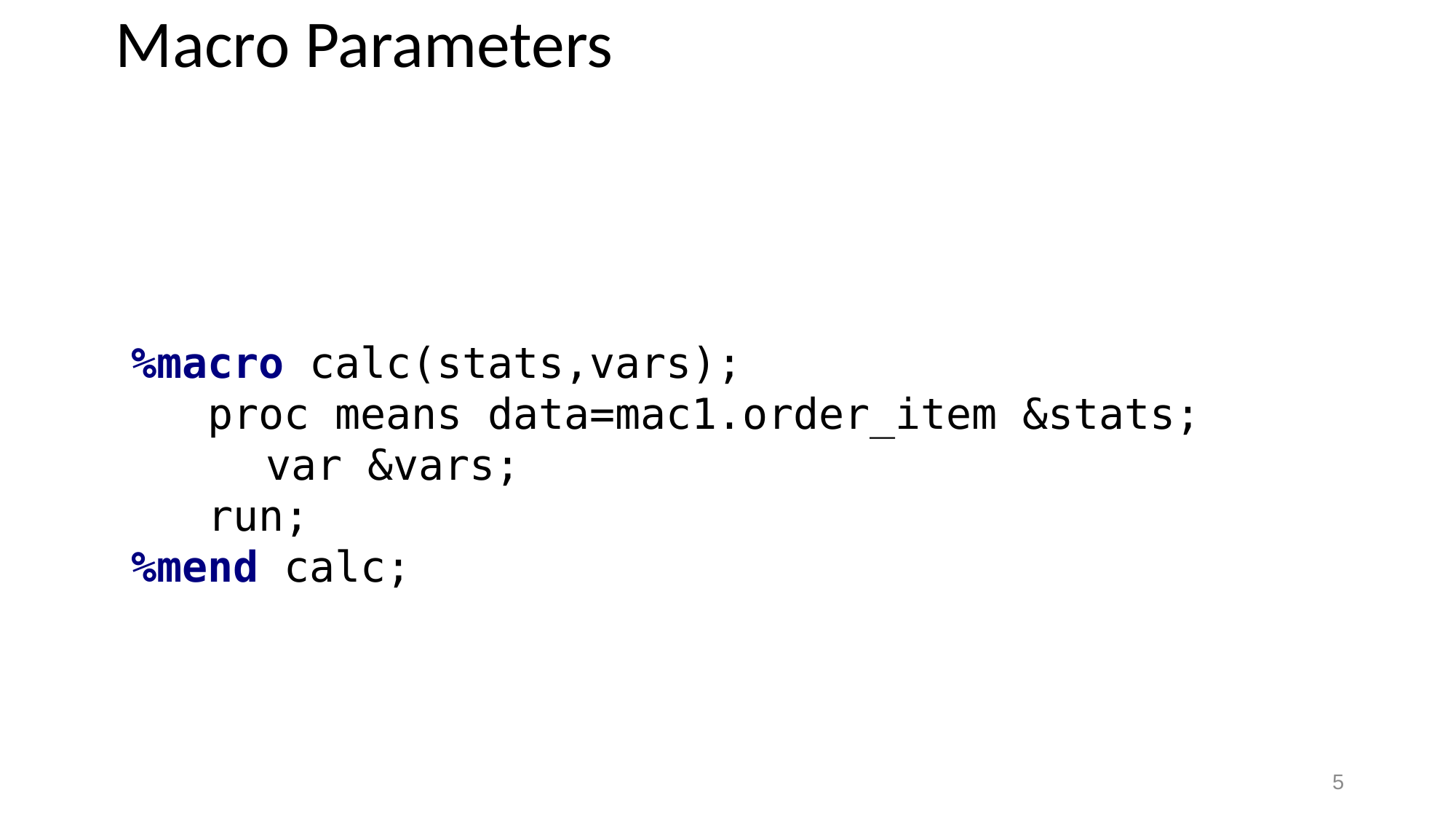

# Macro Parameters
%macro calc(stats,vars);
   proc means data=mac1.order_item &stats;
	 var &vars;
   run;
%mend calc;
5